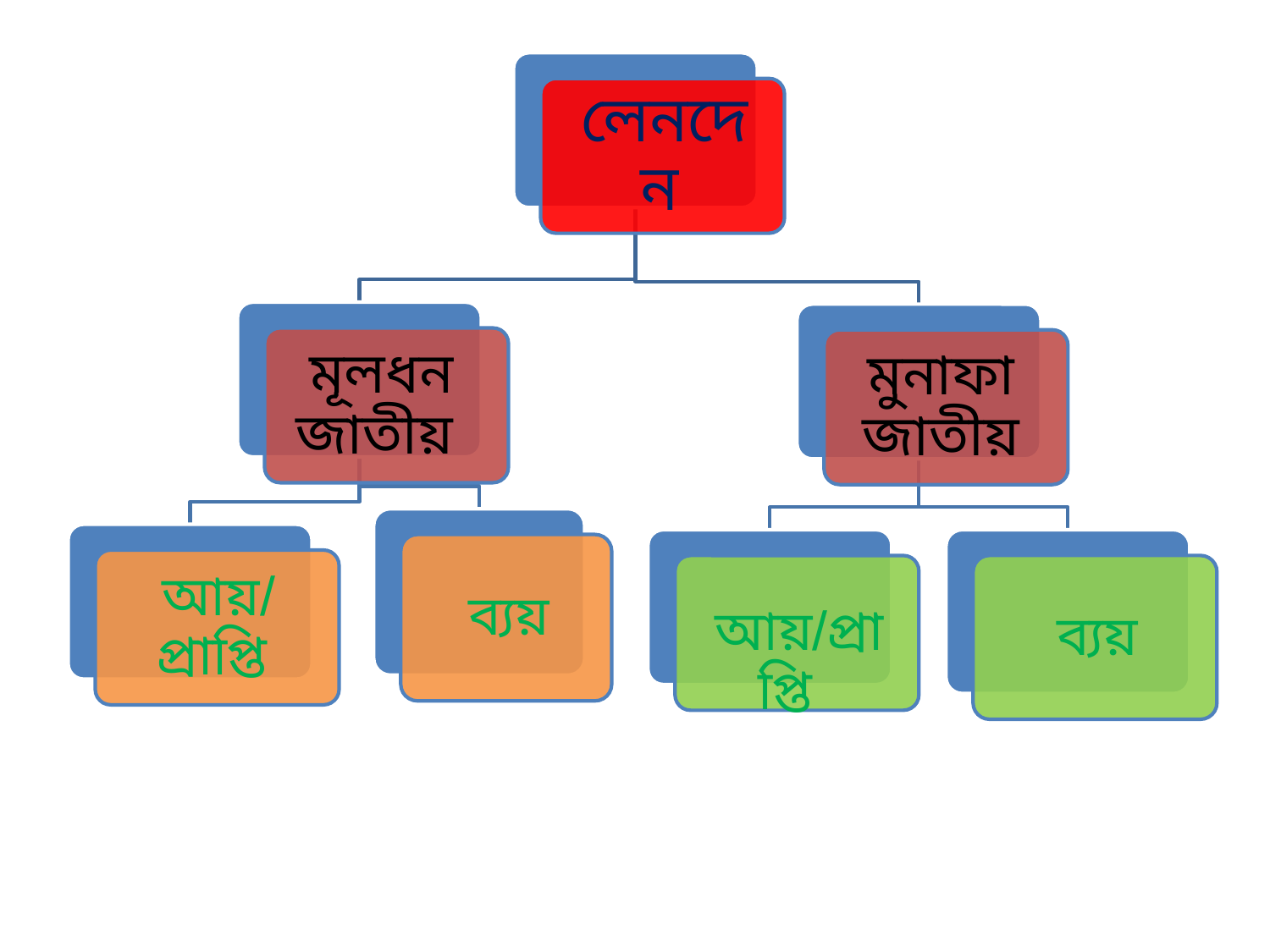

লেনদেন
মূলধন  জাতীয়
 আয়/  প্রাপ্তি
 ব্যয়
মুনাফা  জাতীয়
 আয়/প্রাপ্তি
 ব্যয়